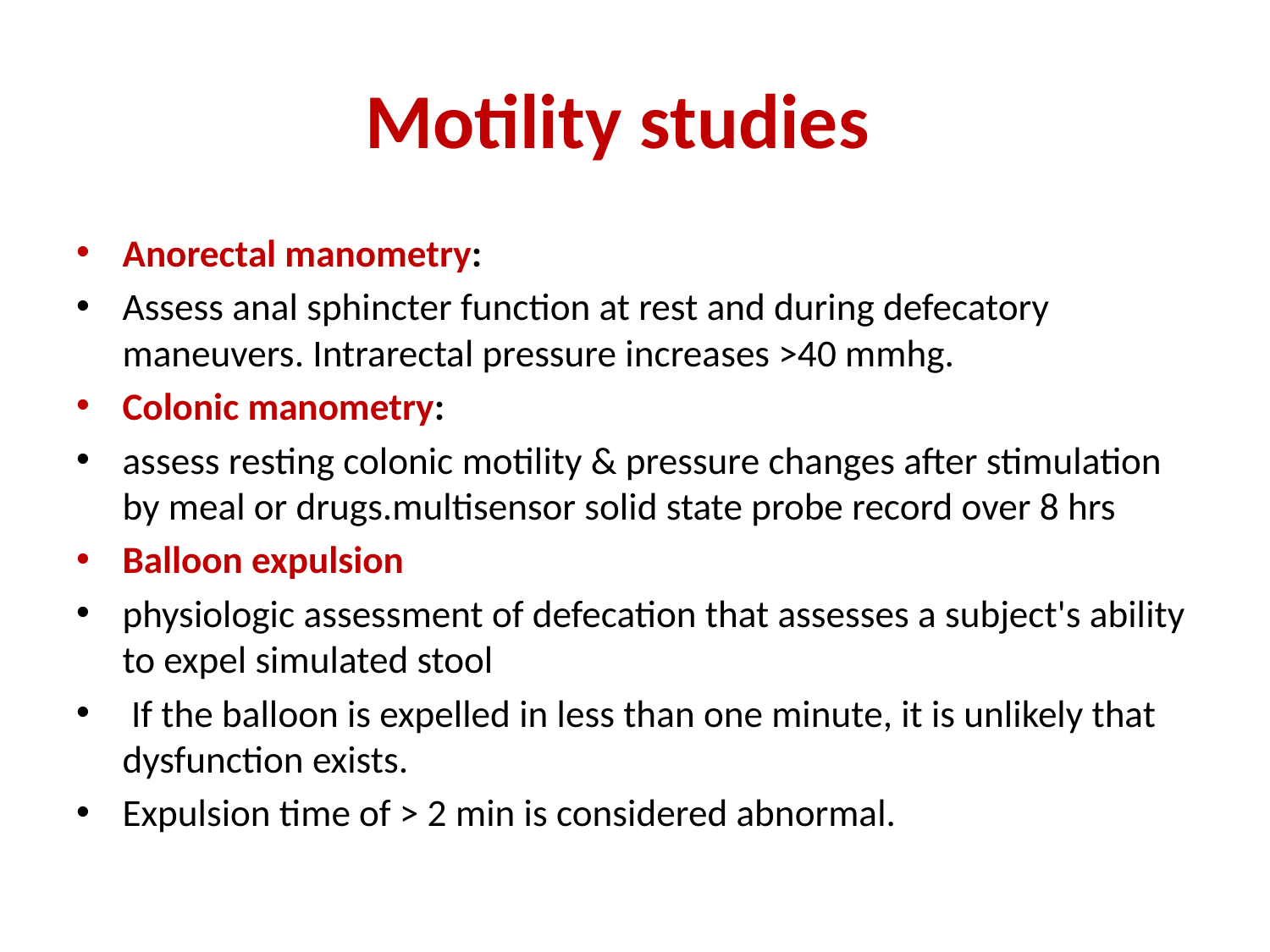

# Motility studies
Anorectal manometry:
Assess anal sphincter function at rest and during defecatory maneuvers. Intrarectal pressure increases >40 mmhg.
Colonic manometry:
assess resting colonic motility & pressure changes after stimulation  by meal or drugs.multisensor solid state probe record over 8 hrs
Balloon expulsion
physiologic assessment of defecation that assesses a subject's ability to expel simulated stool
 If the balloon is expelled in less than one minute, it is unlikely that dysfunction exists.
Expulsion time of > 2 min is considered abnormal.